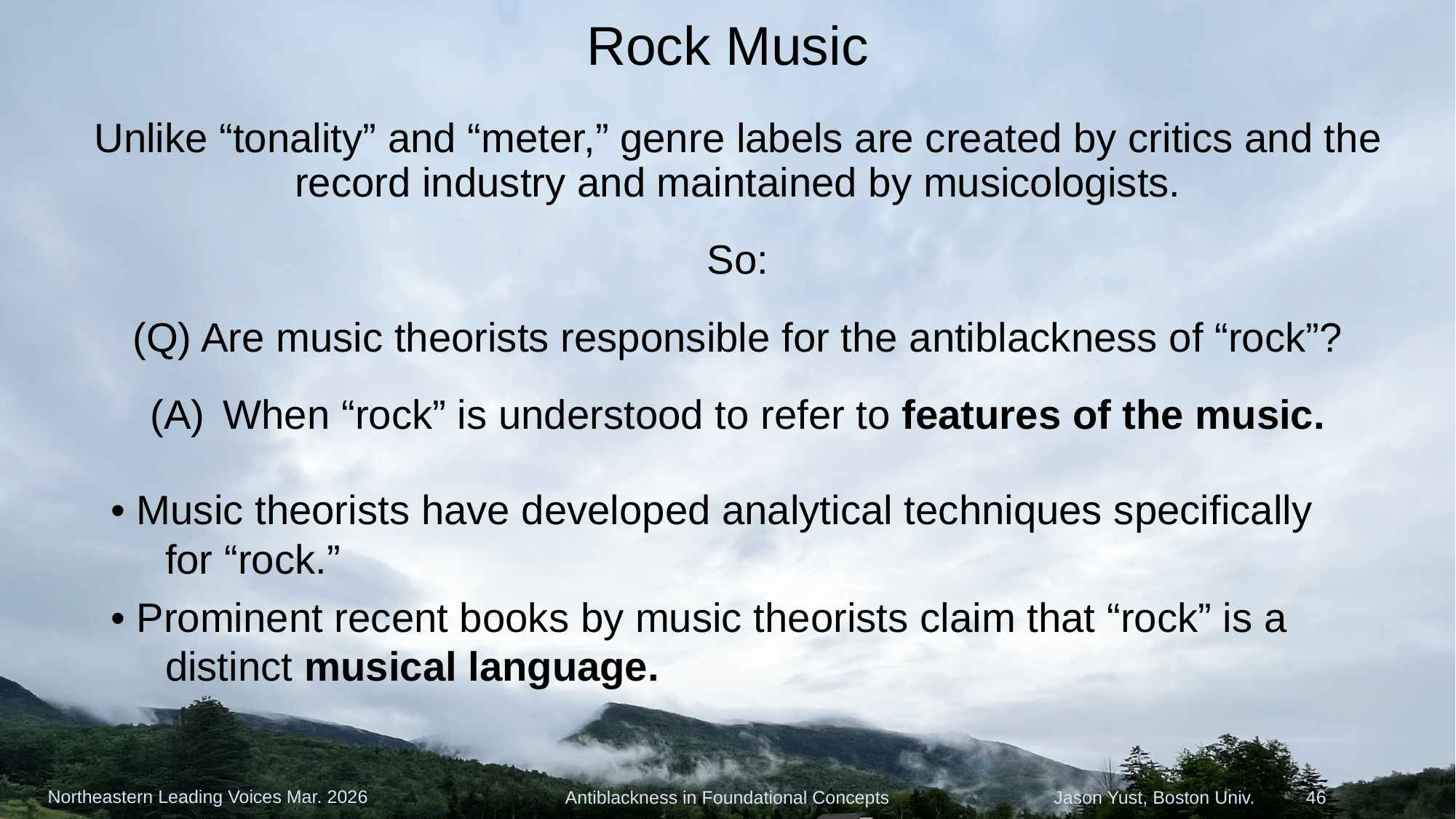

# Rock Music
Unlike “tonality” and “meter,” genre labels are created by critics and the record industry and maintained by musicologists.
So:
(Q) Are music theorists responsible for the antiblackness of “rock”?
 When “rock” is understood to refer to features of the music.

• Music theorists have developed analytical techniques specifically for “rock.”
• Prominent recent books by music theorists claim that “rock” is a distinct musical language.
Northeastern Leading Voices Mar. 2026
Antiblackness in Foundational Concepts
Jason Yust, Boston Univ.          46